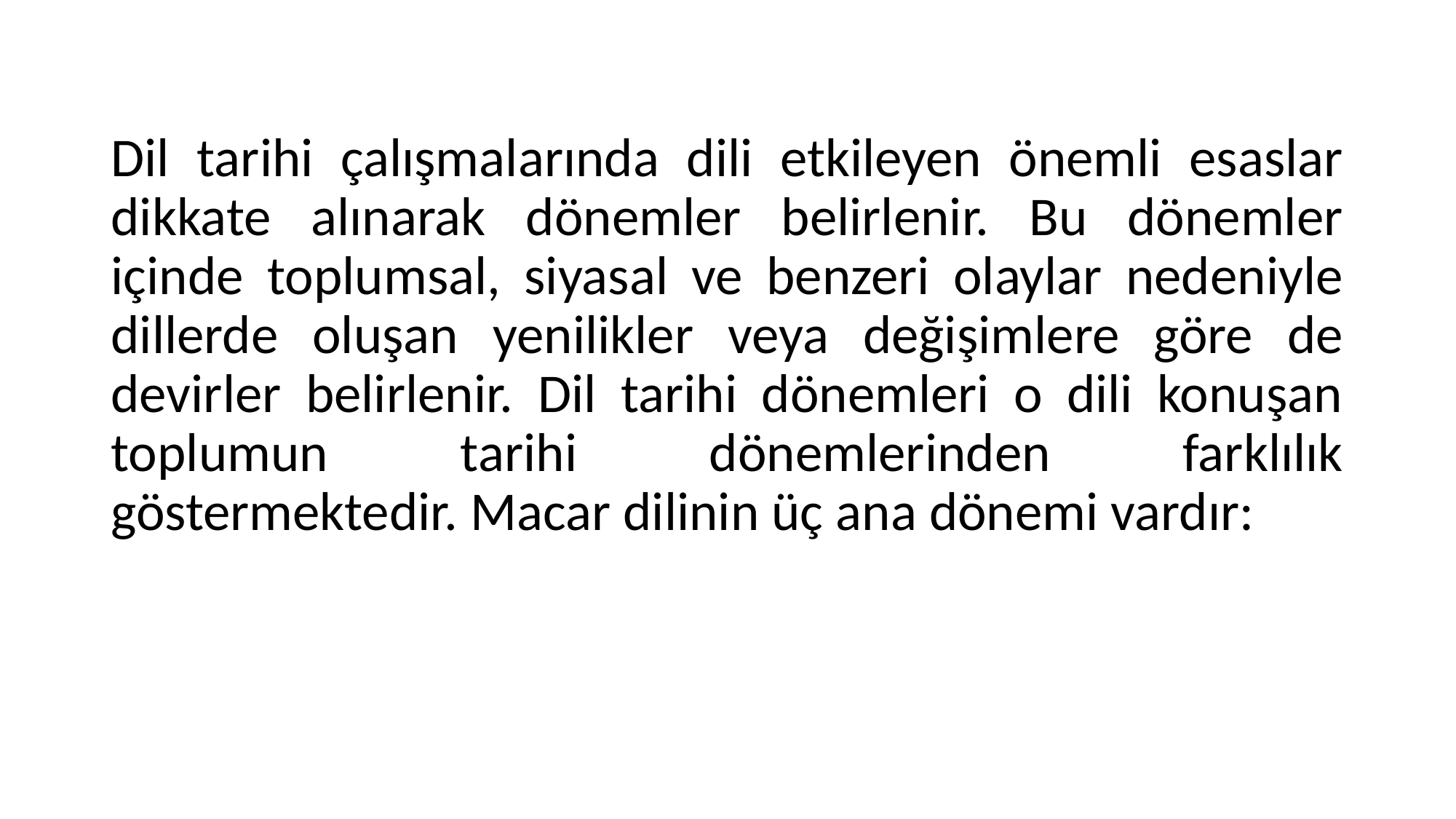

Dil tarihi çalışmalarında dili etkileyen önemli esaslar dikkate alınarak dönemler belirlenir. Bu dönemler içinde toplumsal, siyasal ve benzeri olaylar nedeniyle dillerde oluşan yenilikler veya değişimlere göre de devirler belirlenir. Dil tarihi dönemleri o dili konuşan toplumun tarihi dönemlerinden farklılık göstermektedir. Macar dilinin üç ana dönemi vardır: